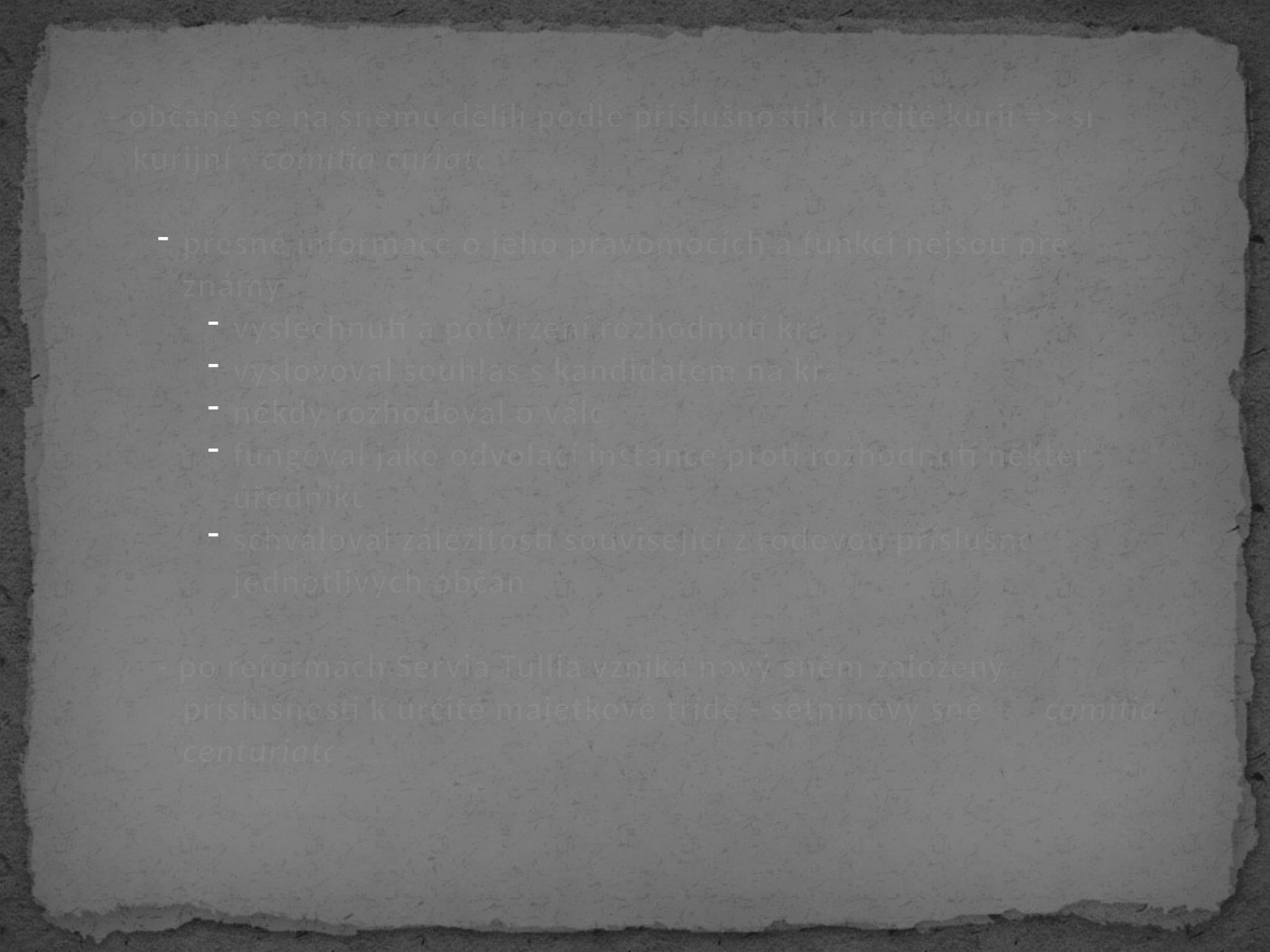

- občané se na sněmu dělili podle příslušnosti k určité kurii => sněm kurijní - comitia curiata

přesné informace o jeho pravomocích a funkci nejsou přesně známy
vyslechnutí a potvrzení rozhodnutí krále
vyslovoval souhlas s kandidátem na krále
někdy rozhodoval o válce
fungoval jako odvolací instance proti rozhodnutí některých úředníků
schvaloval záležitosti související z rodovou příslušností jednotlivých občanů

- po reformách Servia Tullia vzniká nový sněm založený na příslušnosti k určité majetkové třídě - setninový sněm - comitia centuriata